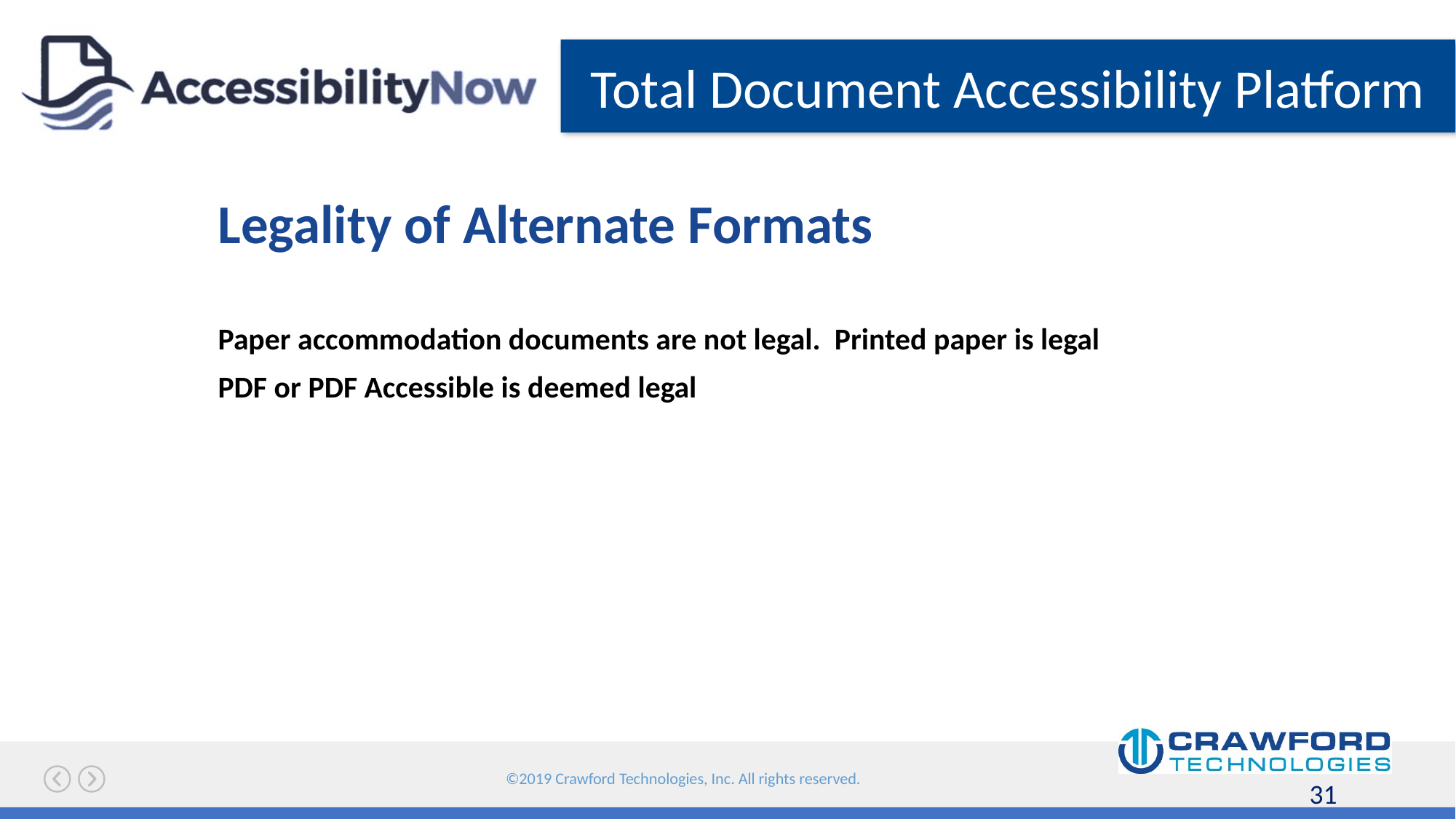

# Legality of Alternate Formats
Paper accommodation documents are not legal.  Printed paper is legal
PDF or PDF Accessible is deemed legal
31